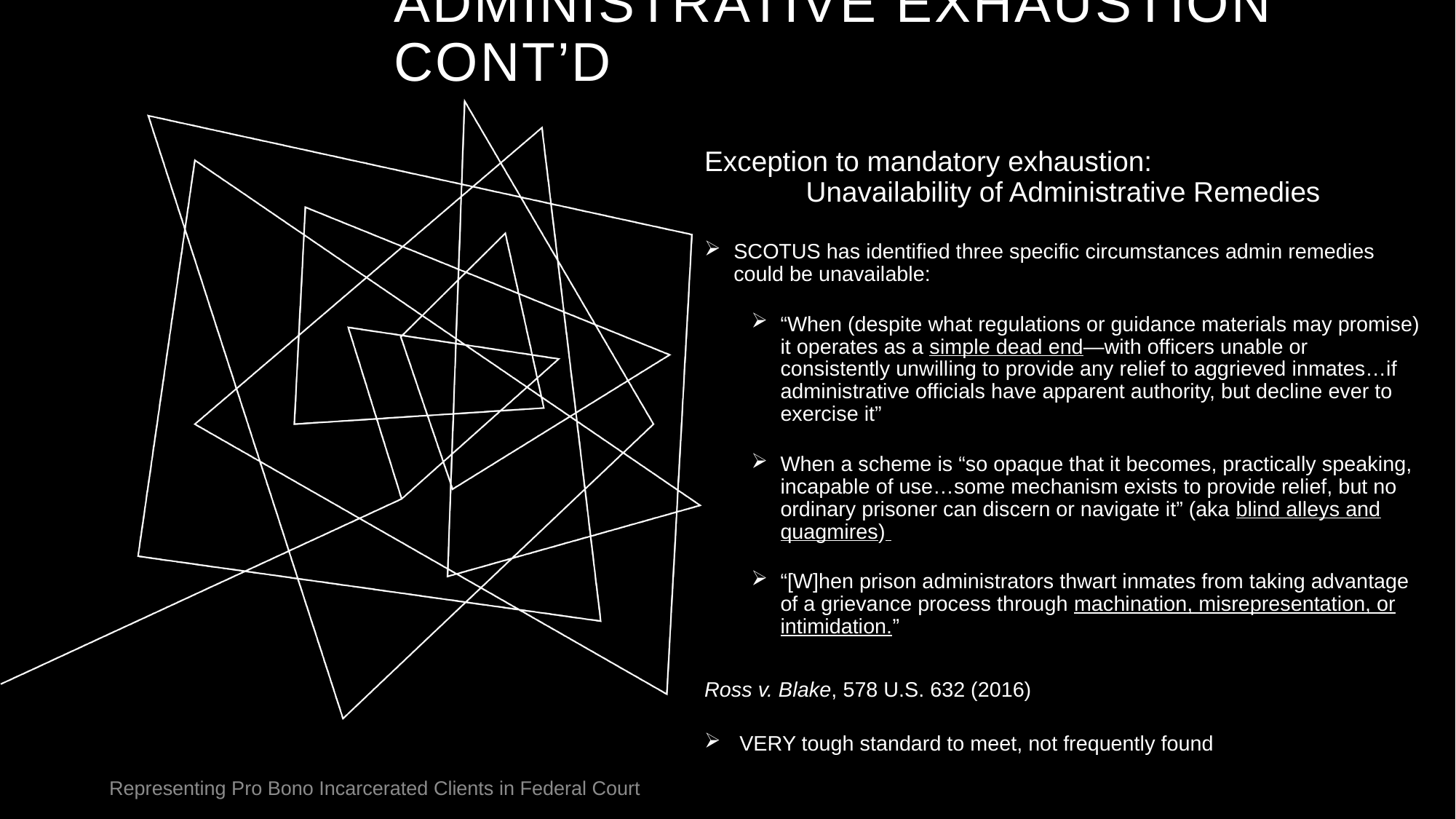

# ADMINISTRATIVE EXHAUSTION cont’d
Exception to mandatory exhaustion:
             Unavailability of Administrative Remedies
SCOTUS has identified three specific circumstances admin remedies could be unavailable:
“When (despite what regulations or guidance materials may promise) it operates as a simple dead end—with officers unable or consistently unwilling to provide any relief to aggrieved inmates…if administrative officials have apparent authority, but decline ever to exercise it”
When a scheme is “so opaque that it becomes, practically speaking, incapable of use…some mechanism exists to provide relief, but no ordinary prisoner can discern or navigate it” (aka blind alleys and quagmires)
“[W]hen prison administrators thwart inmates from taking advantage of a grievance process through machination, misrepresentation, or intimidation.”

Ross v. Blake, 578 U.S. 632 (2016)
VERY tough standard to meet, not frequently found
Representing Pro Bono Incarcerated Clients in Federal Court